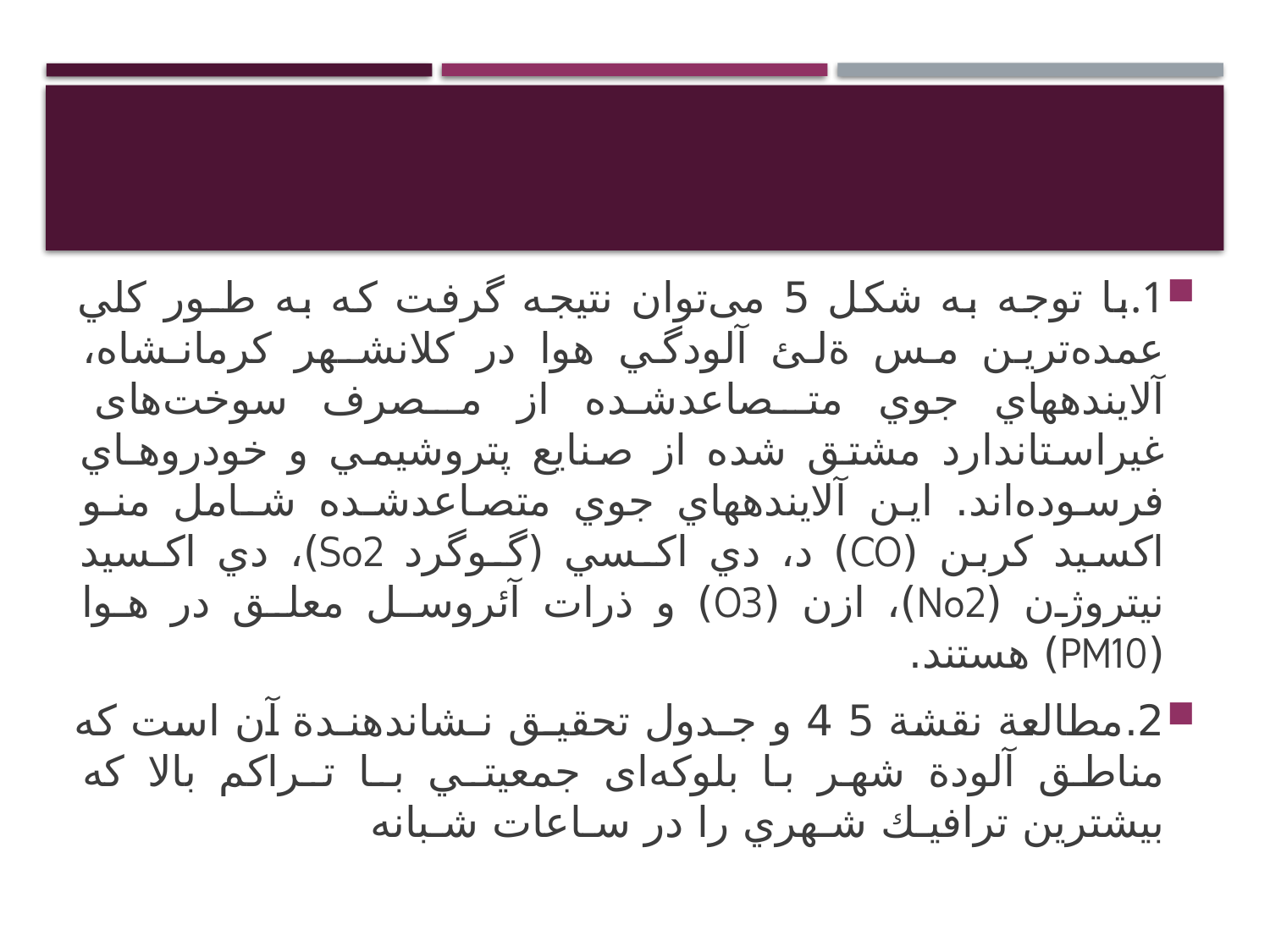

#
1.	با توجه به شكل 5 می‌توان نتيجه گرفت كه به طـور كلي عمده‌ترین مس ةلئ آلودگي هوا در كلانشـهر كرمانـشاه، آلايندههاي جوي متـصاعدشـده از مـصرف سوخت‌های غيراستاندارد مشتق شده از صنايع پتروشيمي و خودروهـاي فرسوده‌اند. اين آلايندههاي جوي متصاعدشـده شـامل منـو اكسيد كربن (CO) د، دي اكـسي (گـوگرد So2)، دي اكـسيد نيتروژن (No2)، ازن (O3) و ذرات آئروسـل معلـق در هـوا (PM10) هستند.
2.	مطالعة نقشة 5 4 و جـدول تحقيـق نـشاندهنـدة آن است كه مناطق آلودة شهر با بلوکه‌ای جمعيتـي بـا تـراكم بالا كه بيشترين ترافيـك شـهري را در سـاعات شـبانه